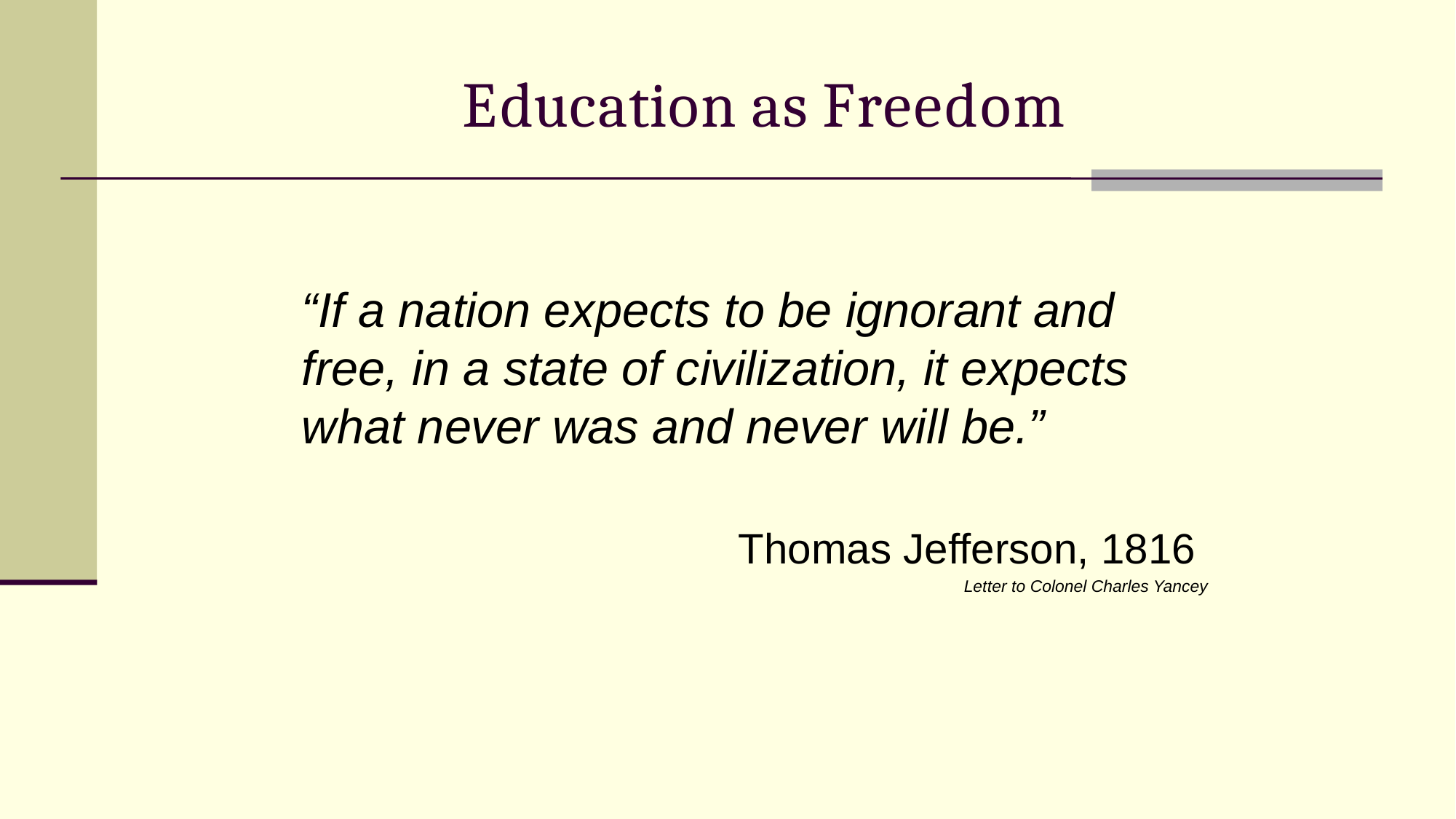

# Education as Freedom
“If a nation expects to be ignorant and free, in a state of civilization, it expects what never was and never will be.”

Thomas Jefferson, 1816
Letter to Colonel Charles Yancey